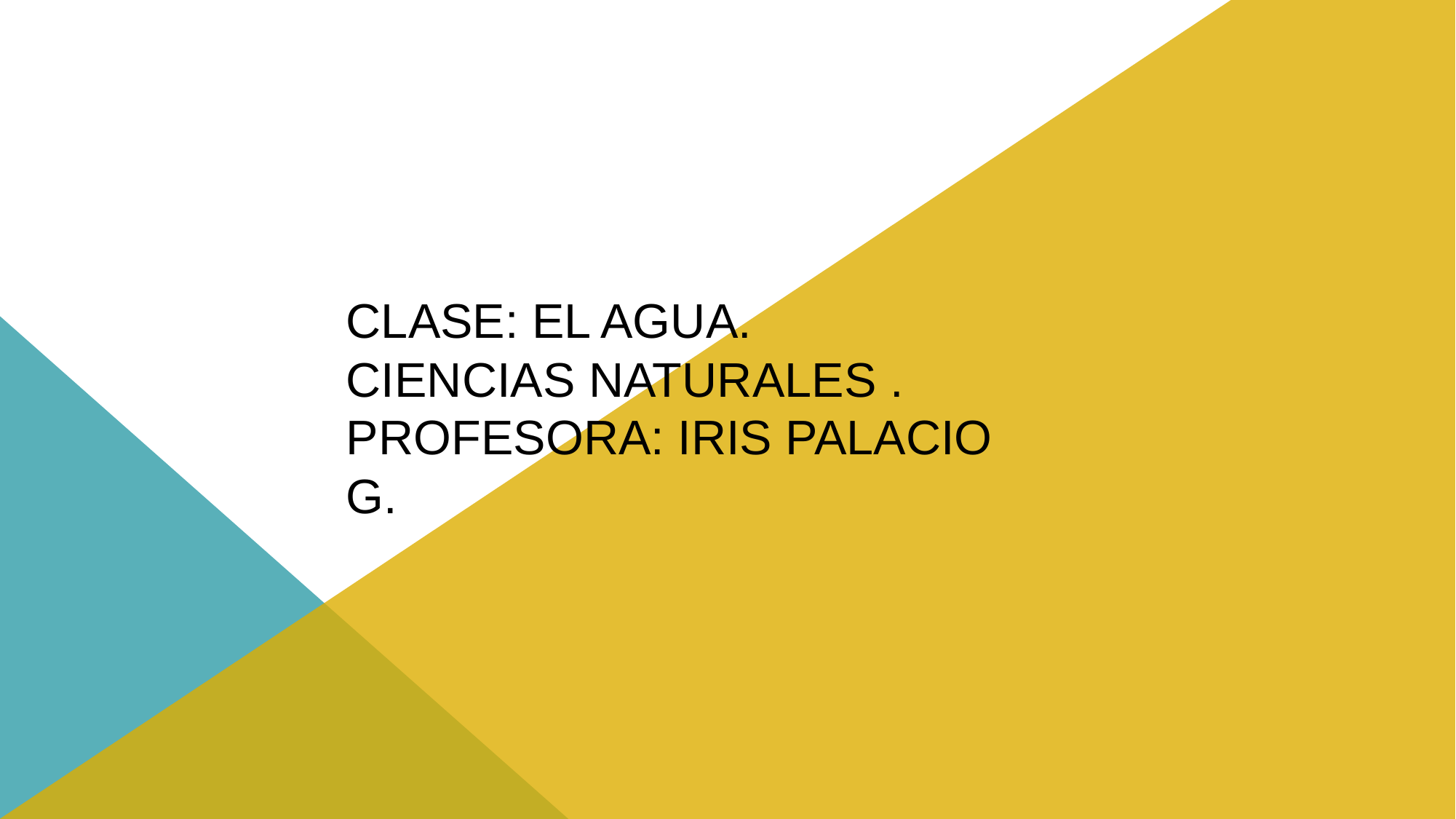

# Clase: El agua. Ciencias naturales . Profesora: Iris Palacio G.